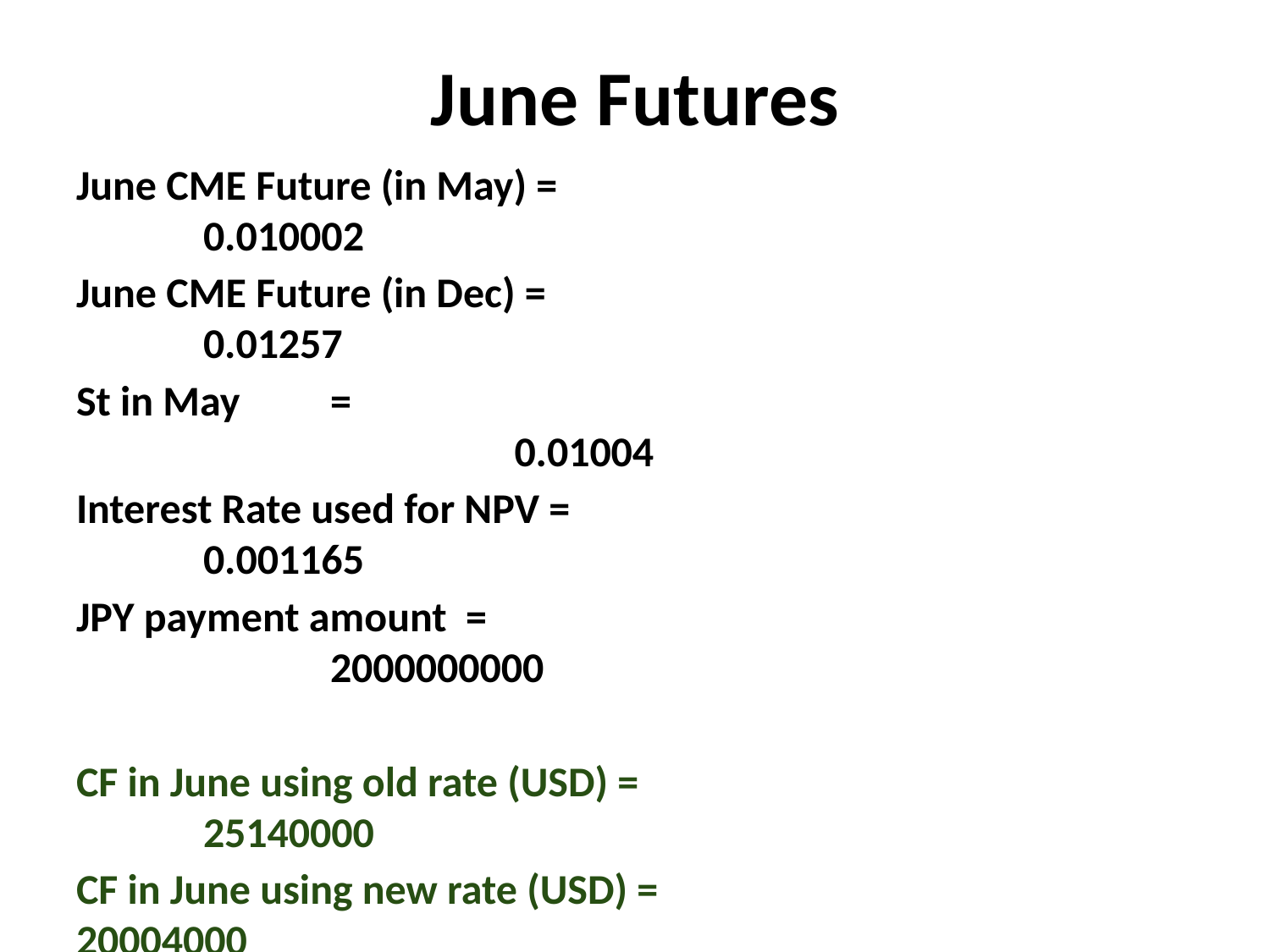

# June Futures
June CME Future (in May) =						0.010002
June CME Future (in Dec) =						0.01257
St in May	= 									      0.01004
Interest Rate used for NPV =						0.001165
JPY payment amount  =							2000000000

CF in June using old rate (USD) =					25140000
CF in June using new rate (USD) =				20004000
Difference =										5136000
NPV of Difference =								5130024
Cost of JPY on May 6 = 							20080000
Total cost for advising June future=  NPV of diff + Cost on May
25210024